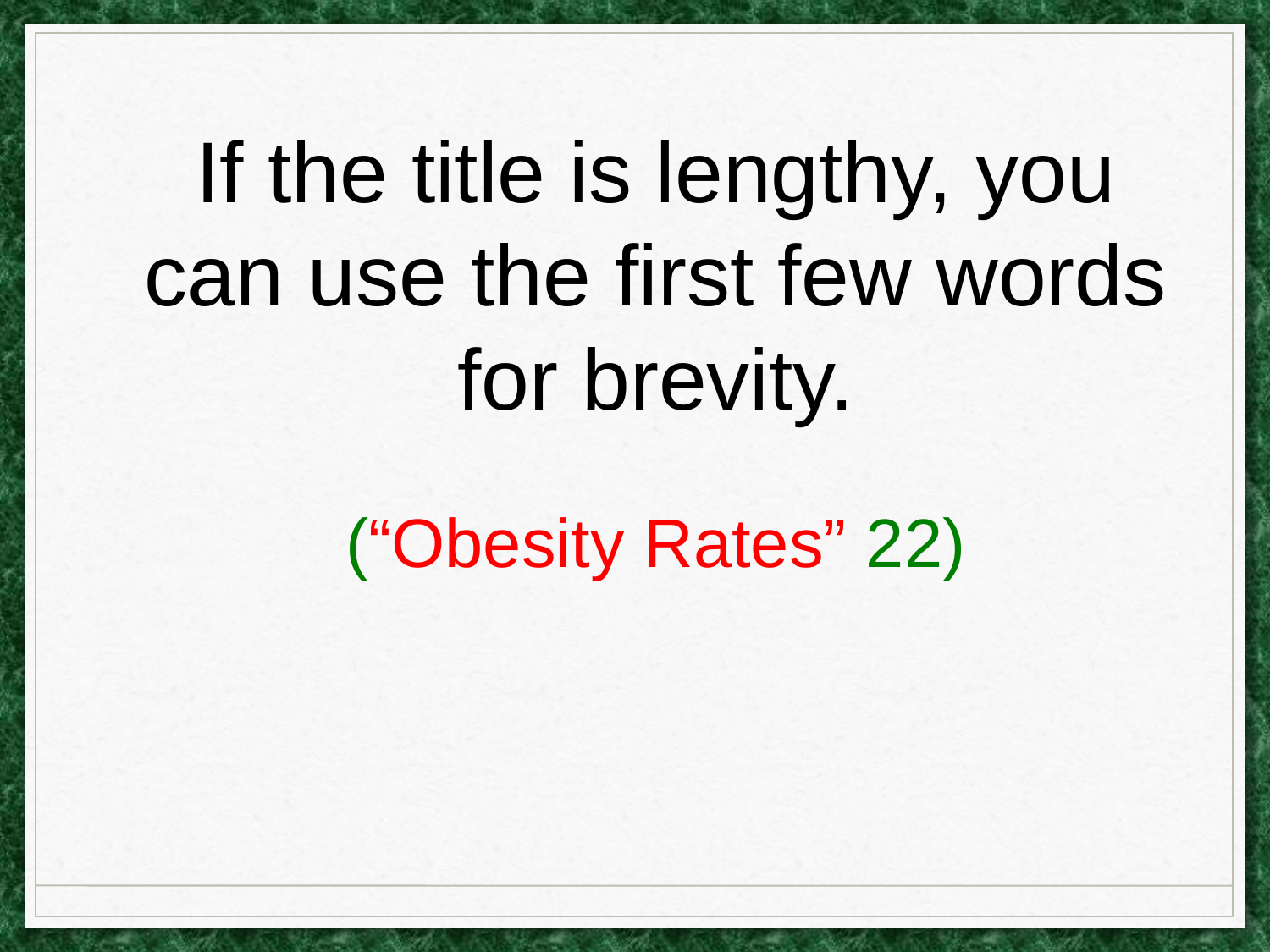

If the title is lengthy, you can use the first few words for brevity.

(“Obesity Rates” 22)